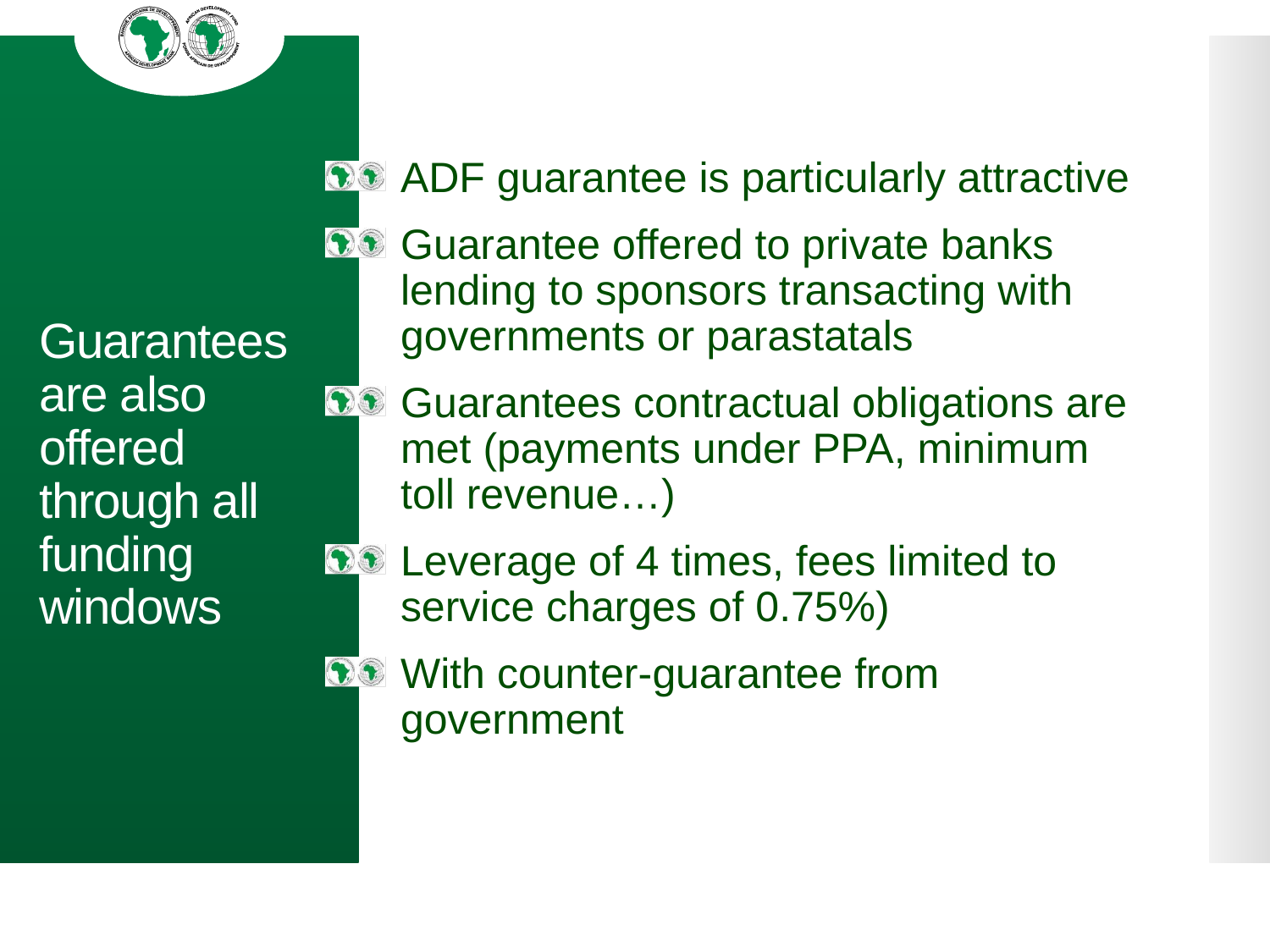

ADF guarantee is particularly attractive
Guarantee offered to private banks lending to sponsors transacting with governments or parastatals
Guarantees contractual obligations are met (payments under PPA, minimum toll revenue…)
Leverage of 4 times, fees limited to service charges of 0.75%)
With counter-guarantee from government
# Guarantees are also offered through all funding windows